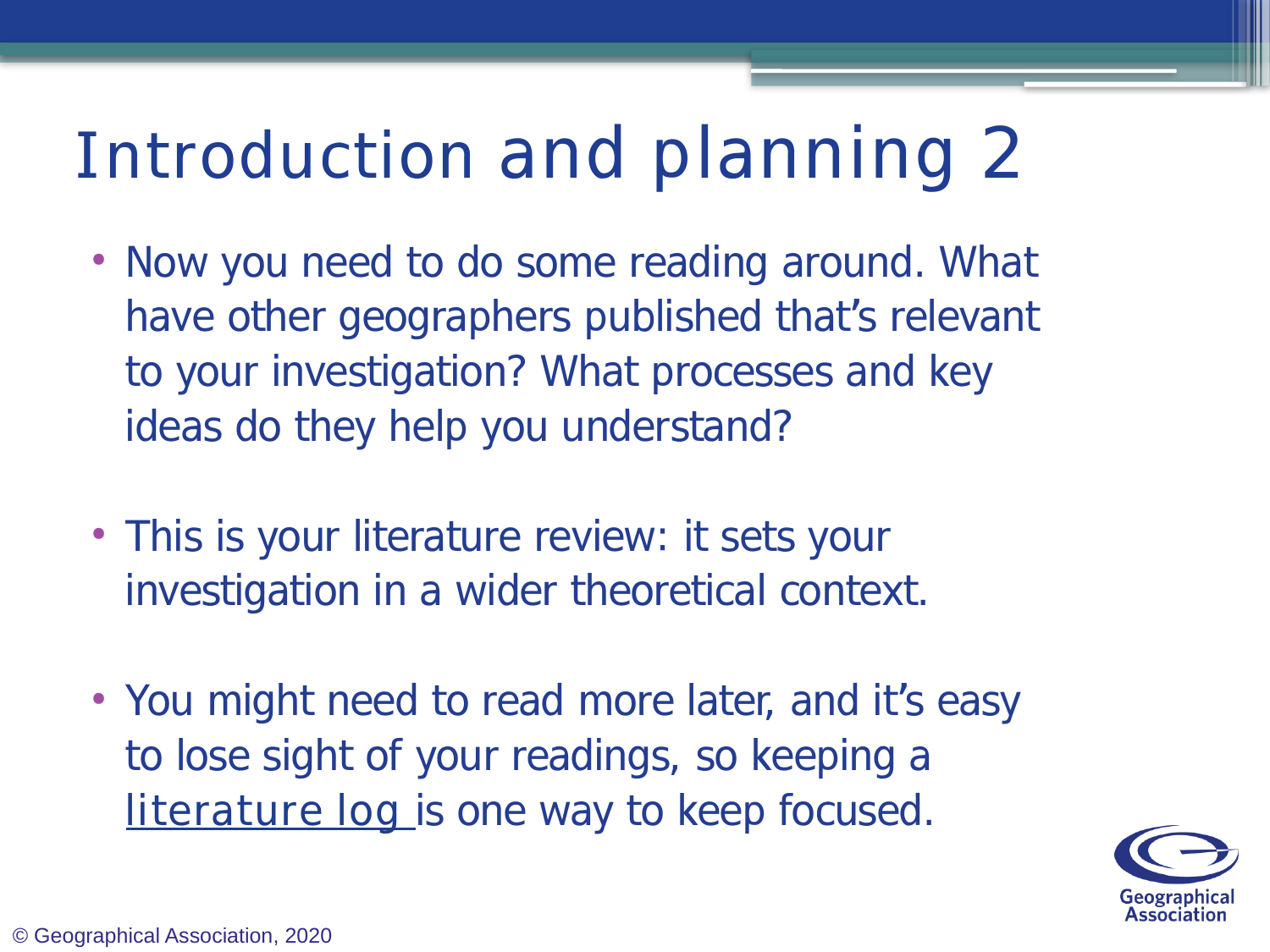

# Introduction and planning 2
Now you need to do some reading around. What have other geographers published that’s relevant to your investigation? What processes and key ideas do they help you understand?

This is your literature review: it sets your investigation in a wider theoretical context.

You might need to read more later, and it’s easy to lose sight of your readings, so keeping a literature log is one way to keep focused.

© Geographical Association, 2020